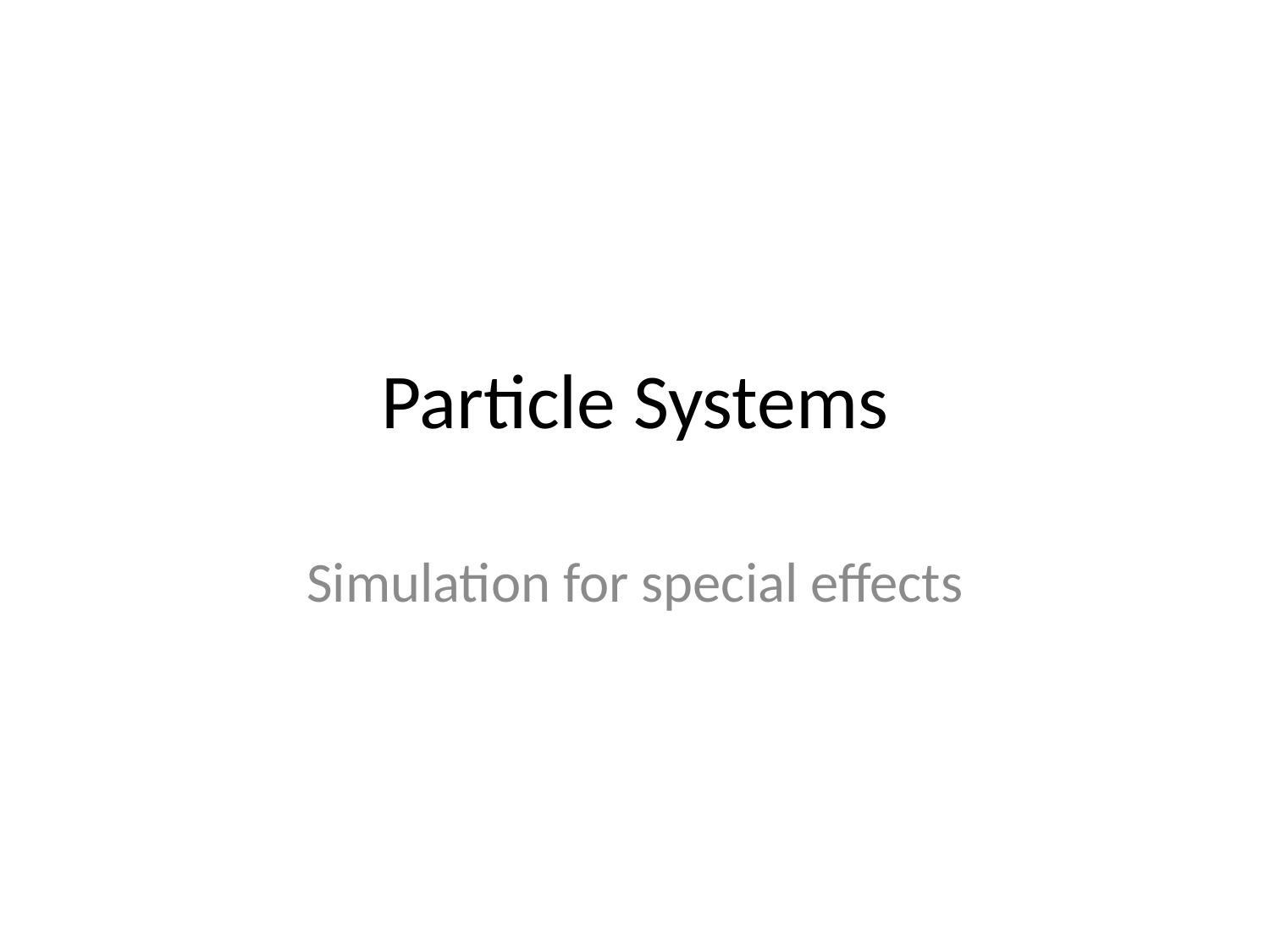

# Particle Systems
Simulation for special effects